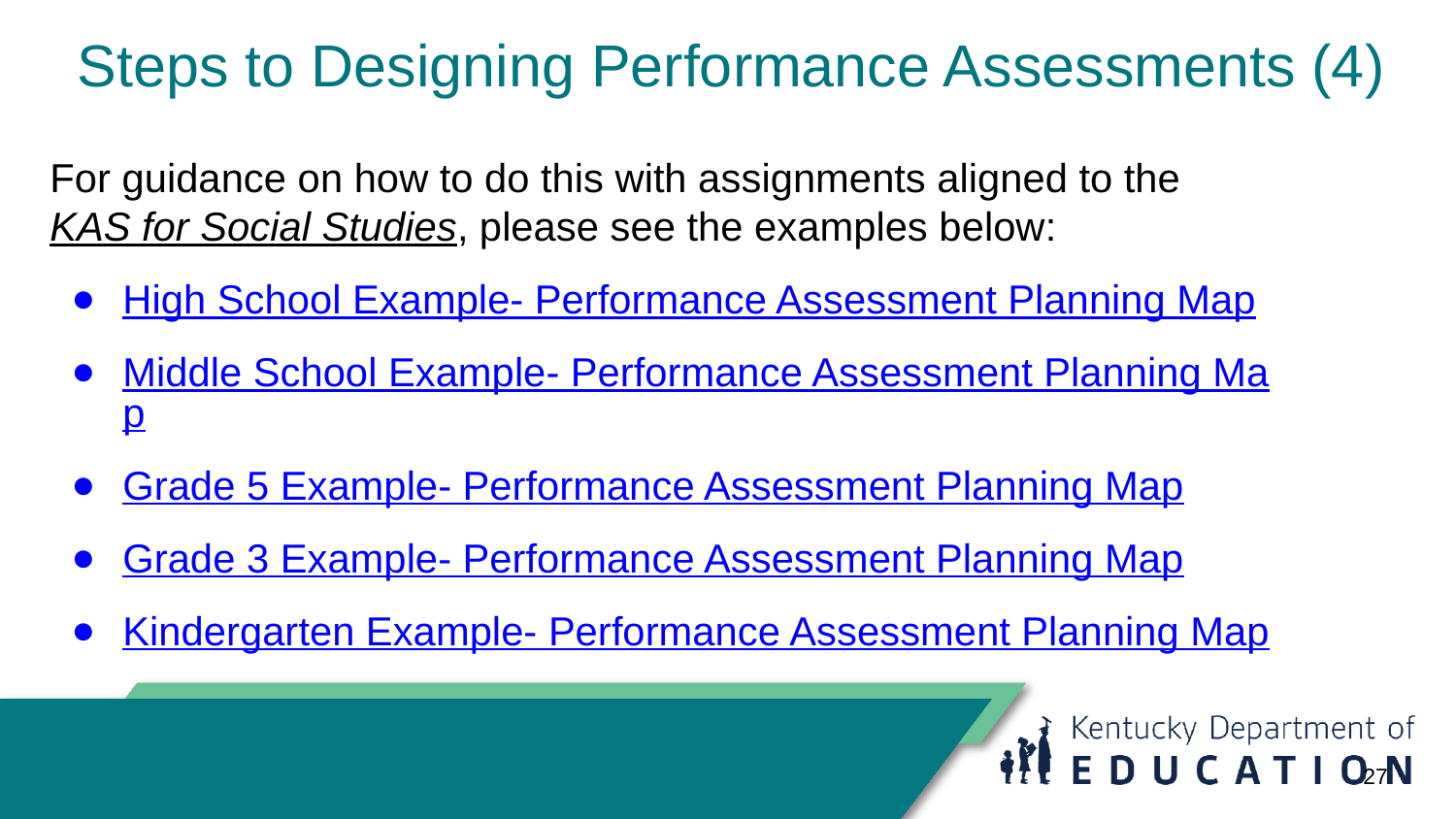

# Steps to Designing Performance Assessments (4)
For guidance on how to do this with assignments aligned to the KAS for Social Studies, please see the examples below:
High School Example- Performance Assessment Planning Map
Middle School Example- Performance Assessment Planning Map
Grade 5 Example- Performance Assessment Planning Map
Grade 3 Example- Performance Assessment Planning Map
Kindergarten Example- Performance Assessment Planning Map
27